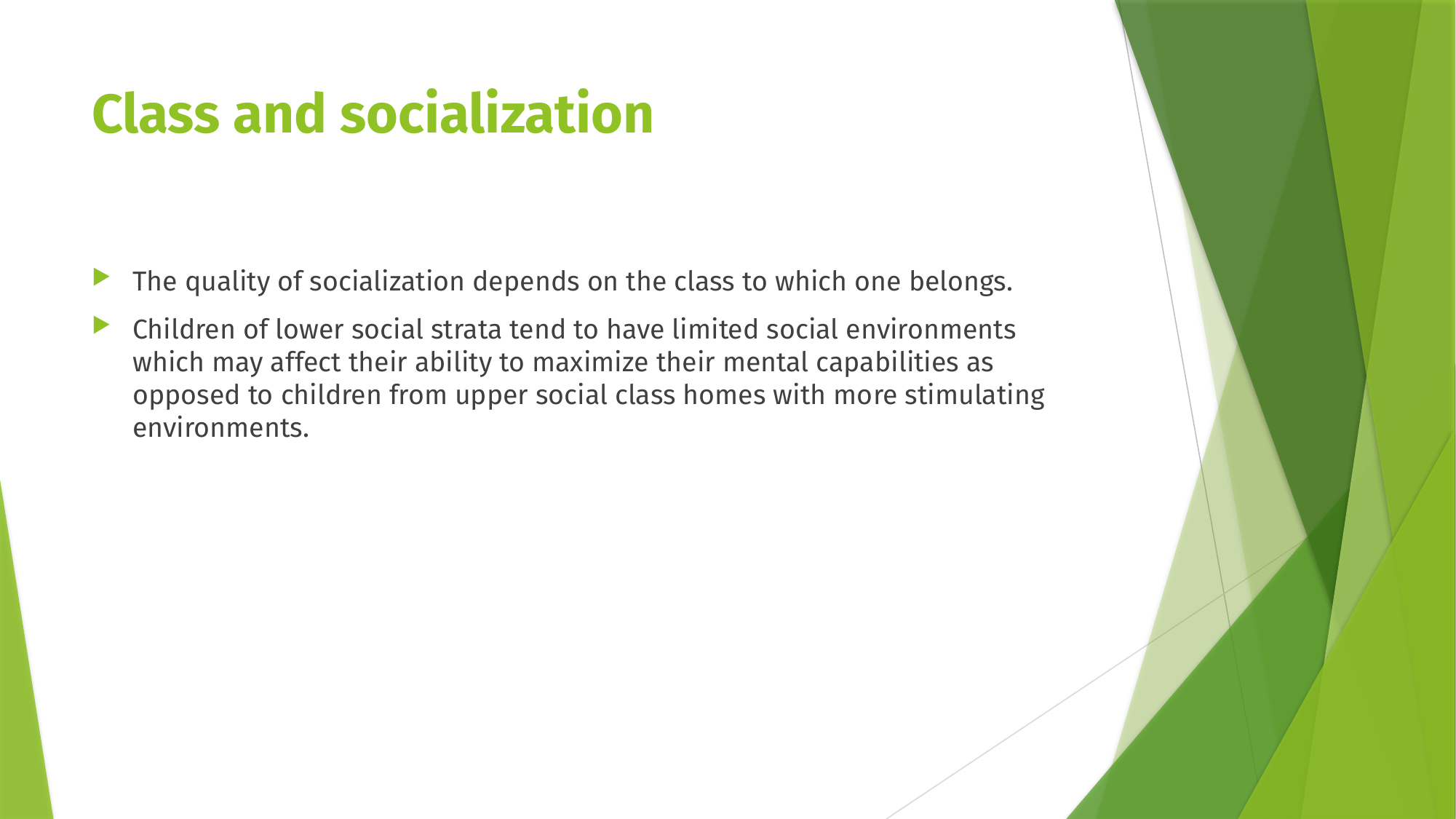

# Class and socialization
The quality of socialization depends on the class to which one belongs.
Children of lower social strata tend to have limited social environments which may affect their ability to maximize their mental capabilities as opposed to children from upper social class homes with more stimulating environments.